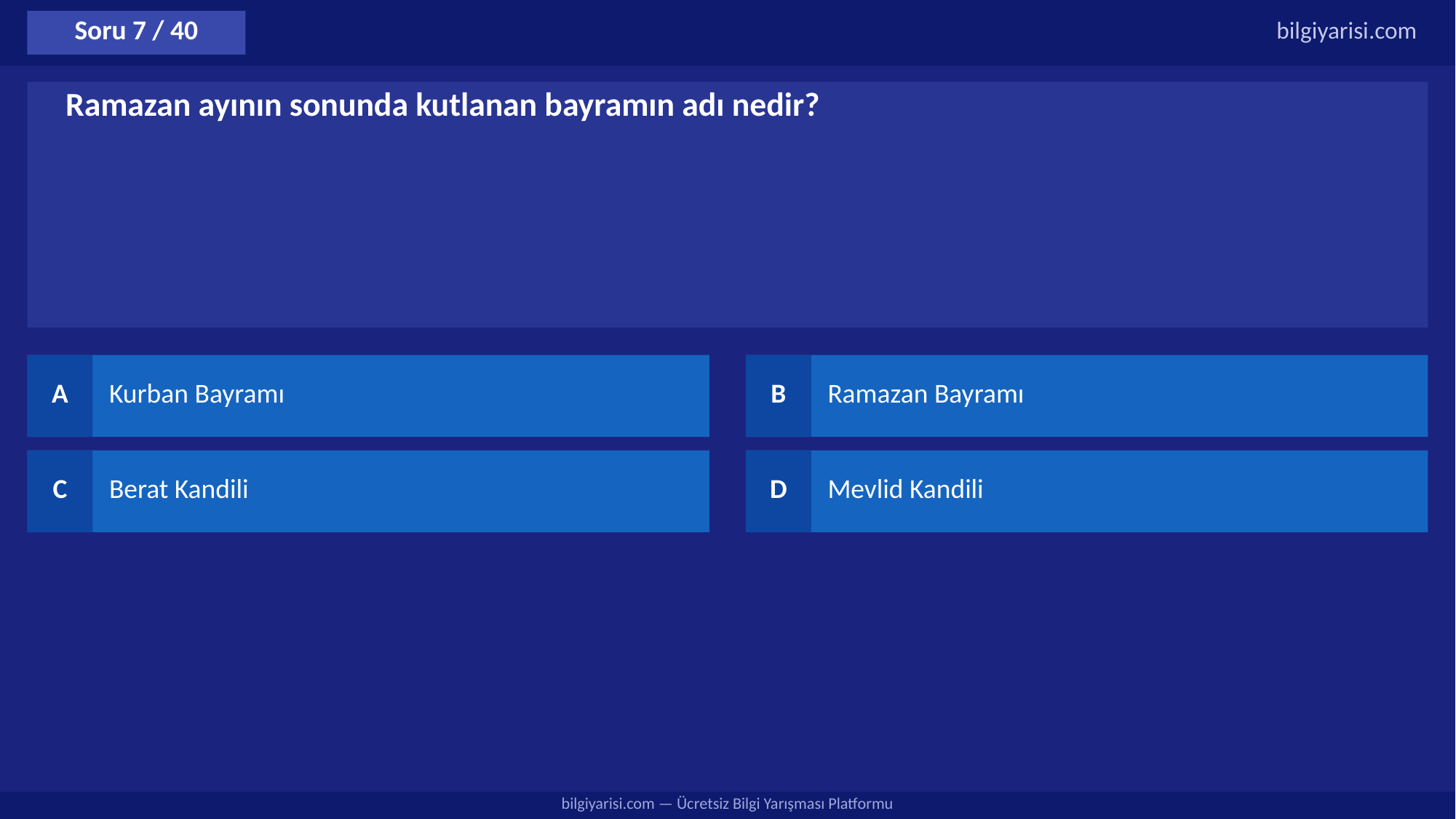

Soru 7 / 40
bilgiyarisi.com

Ramazan ayının sonunda kutlanan bayramın adı nedir?

A
Kurban Bayramı

B
Ramazan Bayramı

C
Berat Kandili

D
Mevlid Kandili
bilgiyarisi.com — Ücretsiz Bilgi Yarışması Platformu